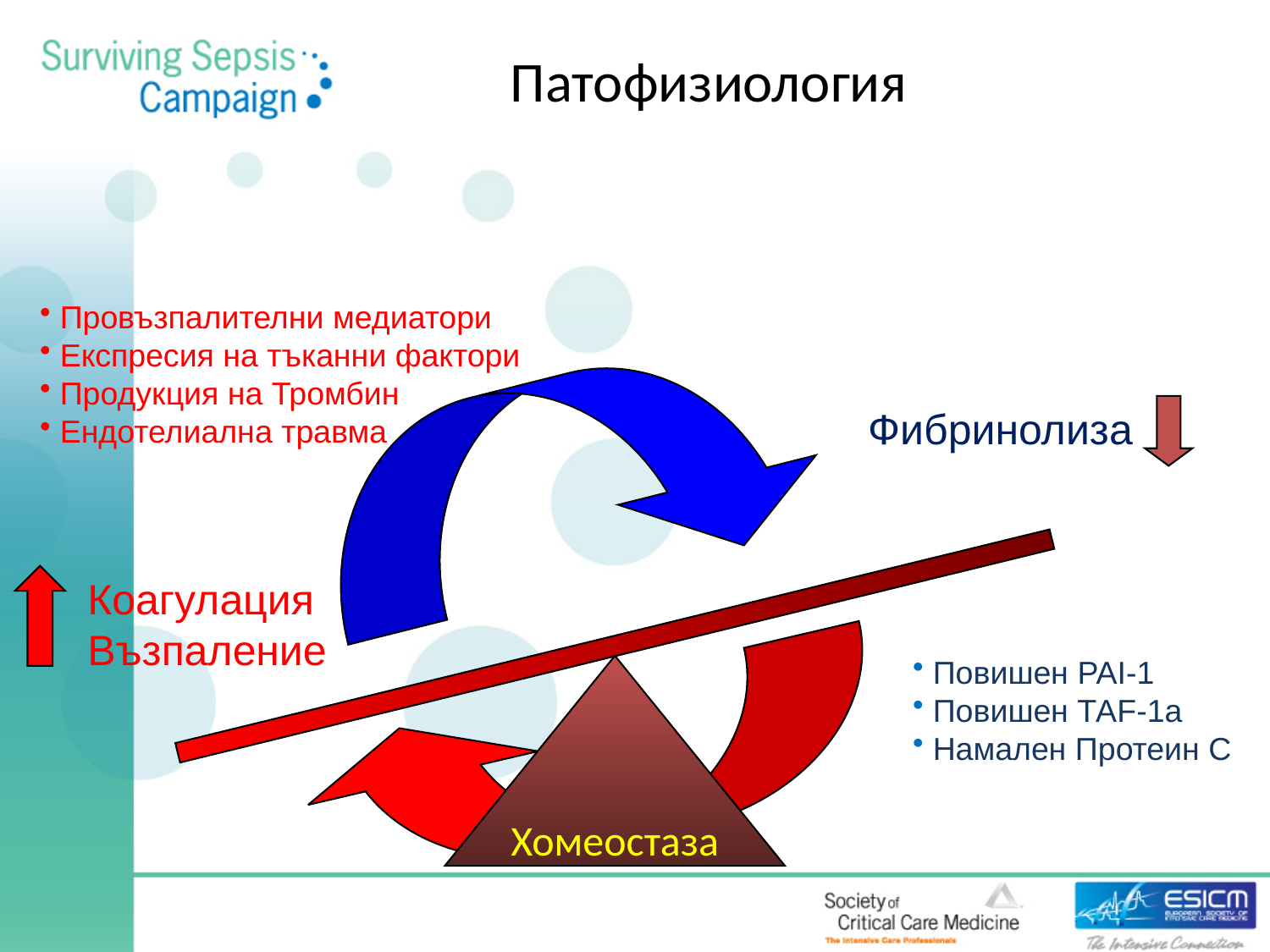

# Патофизиология
 Провъзпалителни медиатори
 Експресия на тъканни фактори
 Продукция на Тромбин
 Ендотелиална травма

Фибринолиза

Коагулация
Възпаление

 Повишен PAI-1
 Повишен ТАF-1a
 Намален Протеин С

Хомеостаза